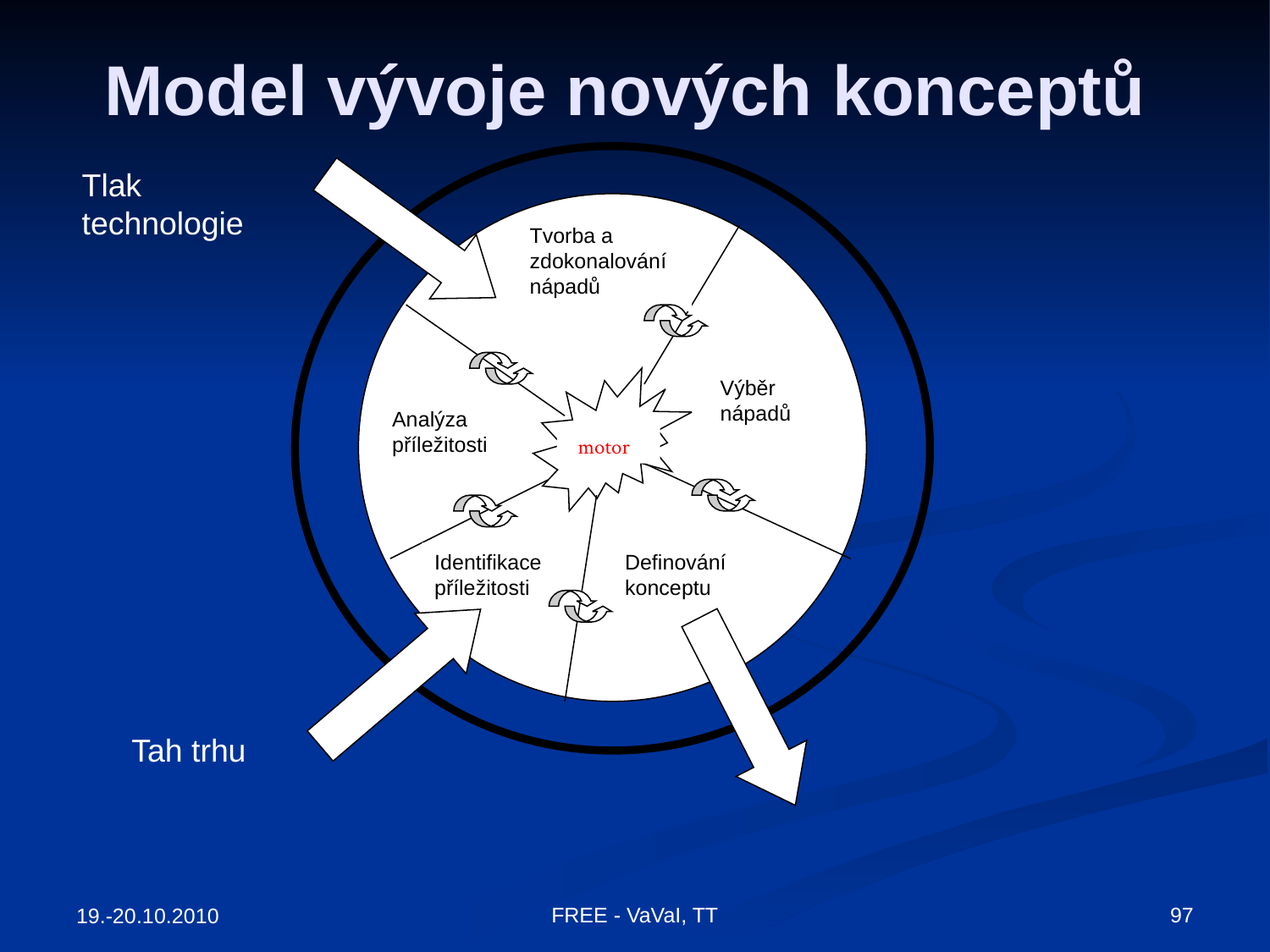

# Model vývoje nových konceptů

Tlak technologie
Vstup

Tvorba a zdokonalování nápadů

Ovlivňující faktory

Výběr nápadů
Analýza příležitosti
MOTOR
motor

Identifikace příležitosti
Definování konceptu

Vstup
NPD nebo TSG
Tah trhu
97
FREE - VaVaI, TT
19.-20.10.2010